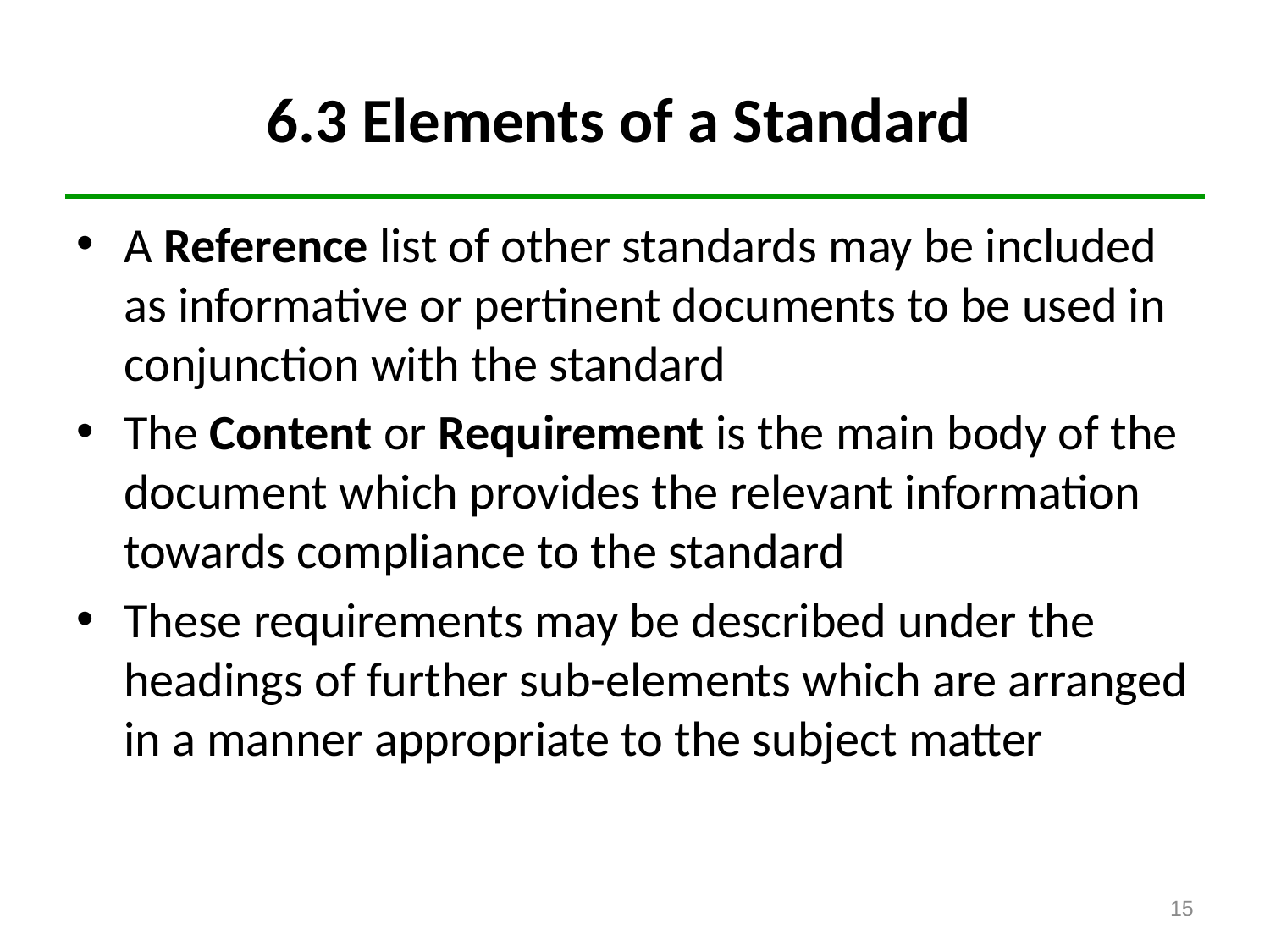

# 6.3 Elements of a Standard
A Reference list of other standards may be included as informative or pertinent documents to be used in conjunction with the standard
The Content or Requirement is the main body of the document which provides the relevant information towards compliance to the standard
These requirements may be described under the headings of further sub-elements which are arranged in a manner appropriate to the subject matter
15